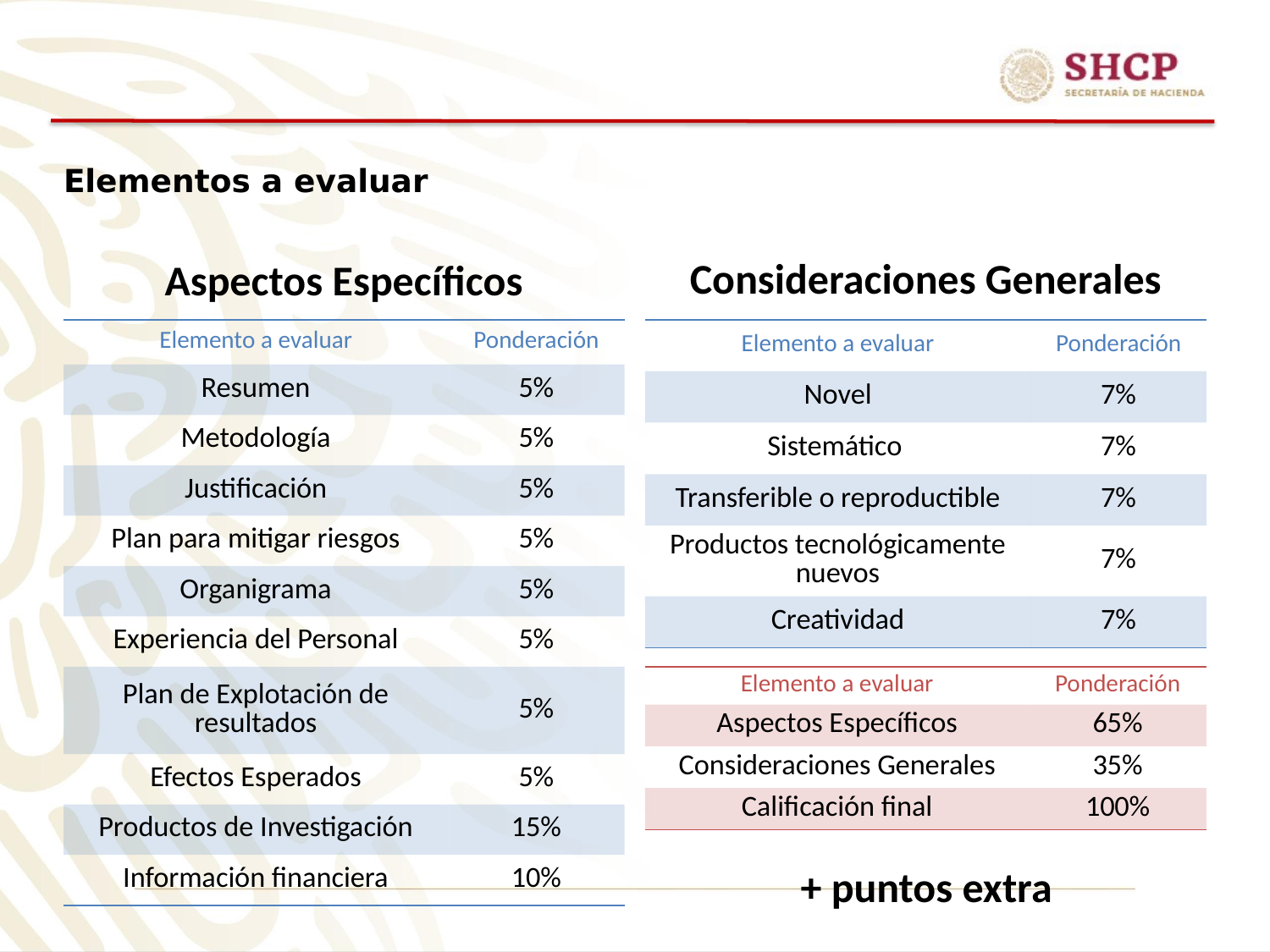

# Elementos a evaluar
Aspectos Específicos
Consideraciones Generales
| Elemento a evaluar | Ponderación |
| --- | --- |
| Resumen | 5% |
| Metodología | 5% |
| Justificación | 5% |
| Plan para mitigar riesgos | 5% |
| Organigrama | 5% |
| Experiencia del Personal | 5% |
| Plan de Explotación de resultados | 5% |
| Efectos Esperados | 5% |
| Productos de Investigación | 15% |
| Información financiera | 10% |
| Elemento a evaluar | Ponderación |
| --- | --- |
| Novel | 7% |
| Sistemático | 7% |
| Transferible o reproductible | 7% |
| Productos tecnológicamente nuevos | 7% |
| Creatividad | 7% |
| Elemento a evaluar | Ponderación |
| --- | --- |
| Aspectos Específicos | 65% |
| Consideraciones Generales | 35% |
| Calificación final | 100% |
+ puntos extra